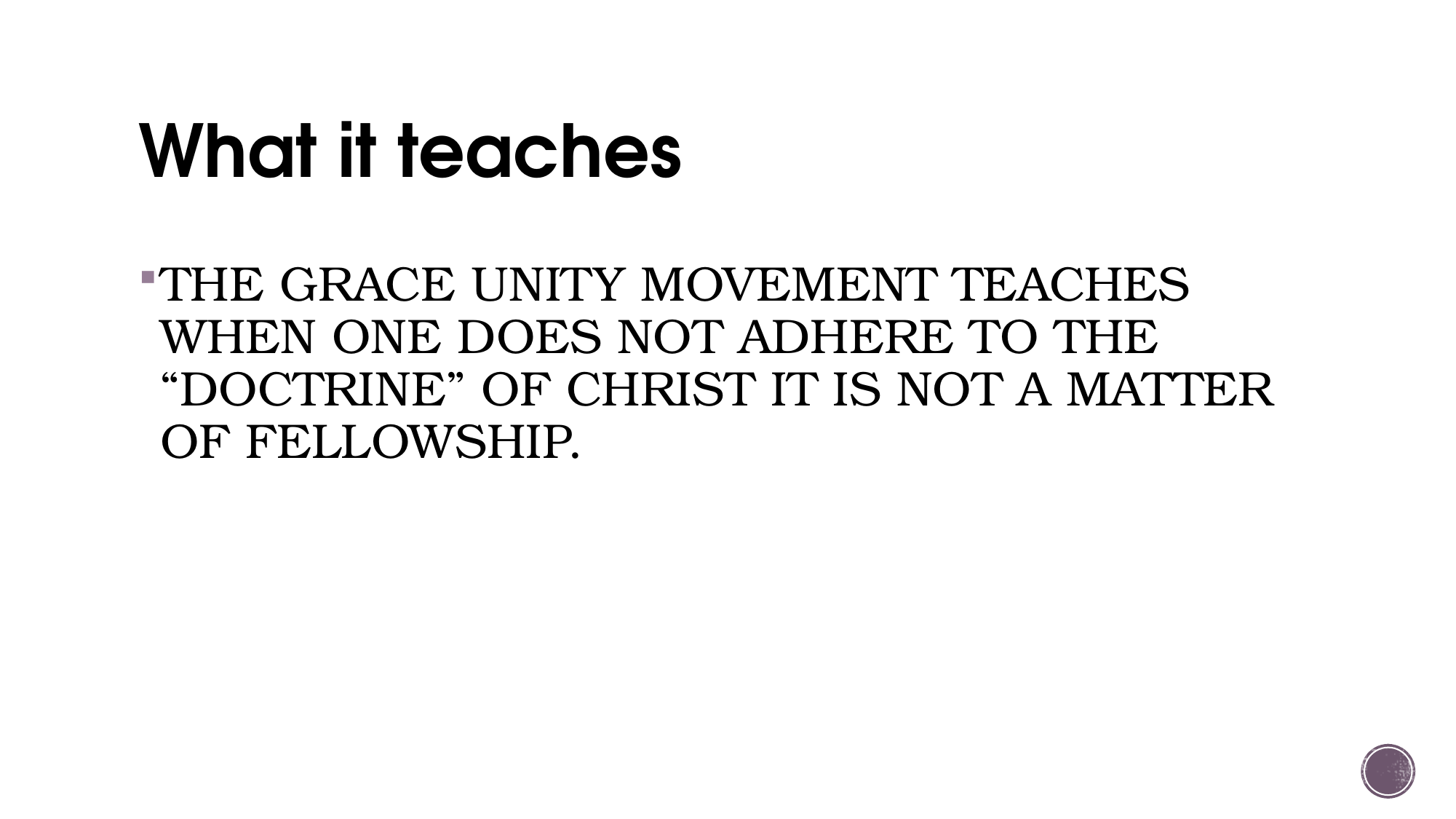

# What it teaches
THE GRACE UNITY MOVEMENT TEACHES WHEN ONE DOES NOT ADHERE TO THE “DOCTRINE” OF CHRIST IT IS NOT A MATTER OF FELLOWSHIP.